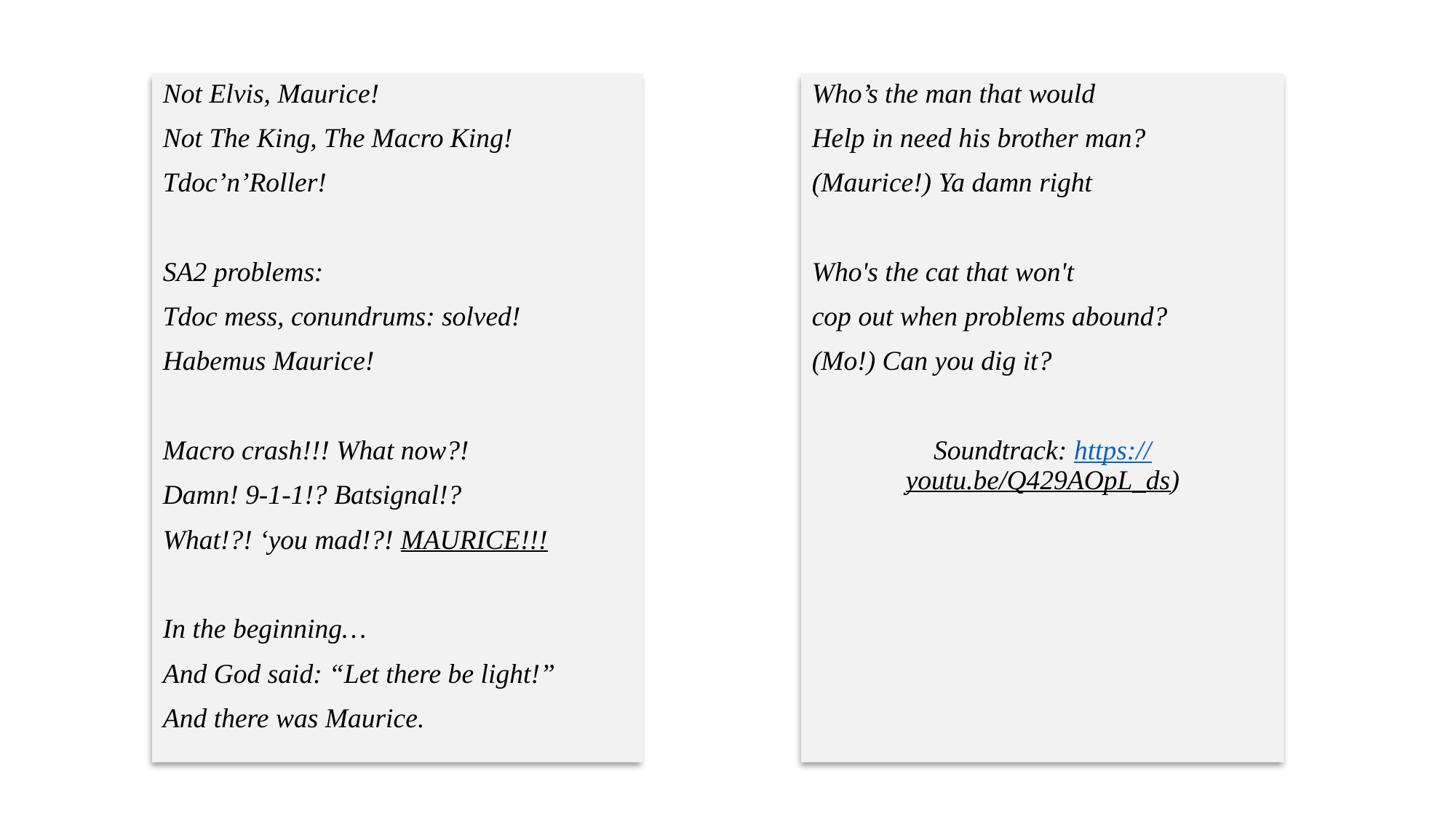

Not Elvis, Maurice!
Not The King, The Macro King!
Tdoc’n’Roller!

SA2 problems:
Tdoc mess, conundrums: solved!
Habemus Maurice!

Macro crash!!! What now?!
Damn! 9-1-1!? Batsignal!?
What!?! ‘you mad!?! MAURICE!!!

In the beginning…
And God said: “Let there be light!”
And there was Maurice.

Who’s the man that would
Help in need his brother man?
(Maurice!) Ya damn right

Who's the cat that won't
cop out when problems abound?
(Mo!) Can you dig it?

Soundtrack: https://youtu.be/Q429AOpL_ds)